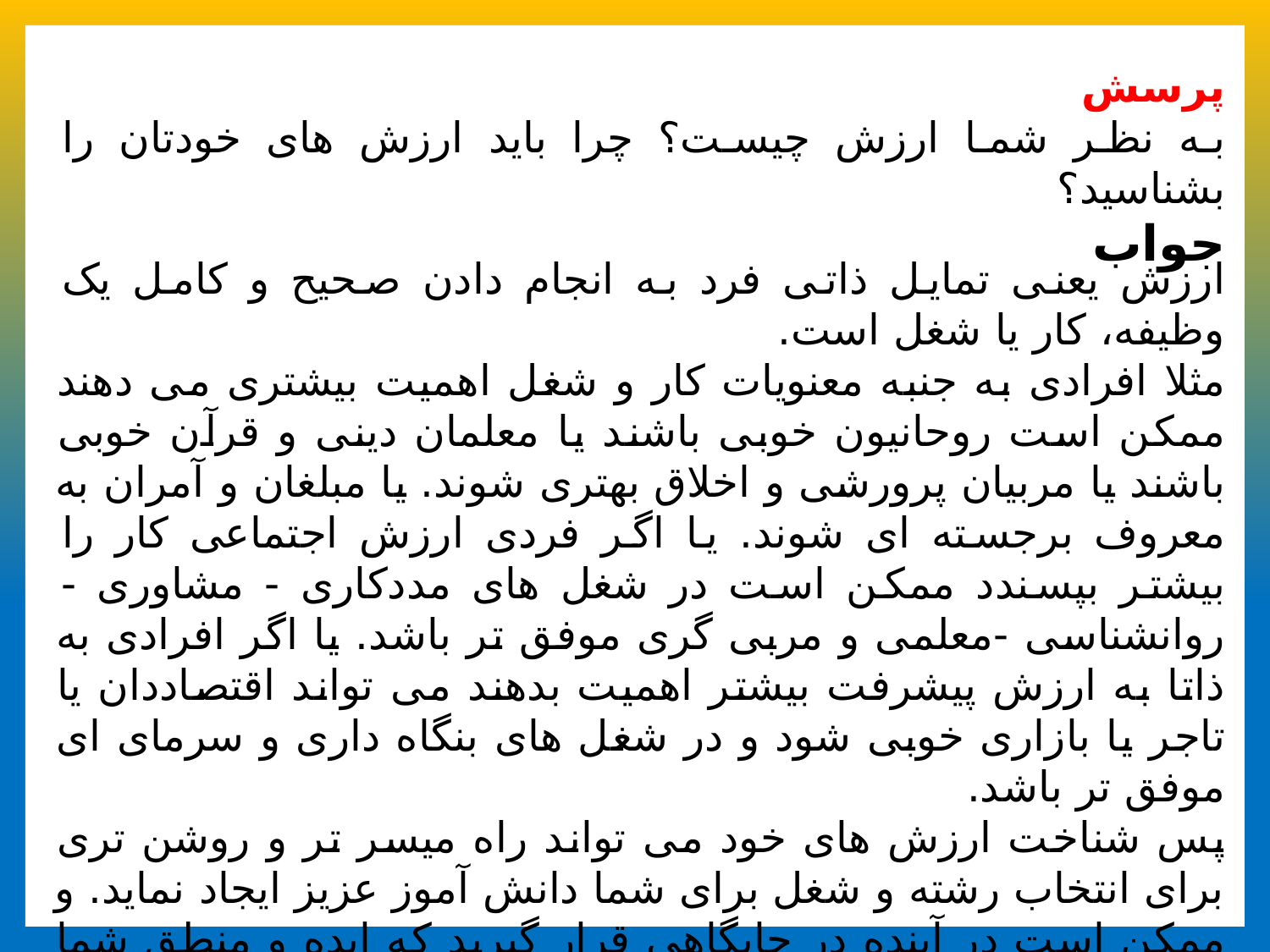

پرسش
به نظر شما ارزش چیست؟ چرا باید ارزش های خودتان را بشناسید؟
جواب
ارزش یعنی تمایل ذاتی فرد به انجام دادن صحیح و کامل یک وظیفه، کار یا شغل است.
مثلا افرادی به جنبه معنویات کار و شغل اهمیت بیشتری می دهند ممکن است روحانیون خوبی باشند یا معلمان دینی و قرآن خوبی باشند یا مربیان پرورشی و اخلاق بهتری شوند. یا مبلغان و آمران به معروف برجسته ای شوند. یا اگر فردی ارزش اجتماعی کار را بیشتر بپسندد ممکن است در شغل های مددکاری - مشاوری - روانشناسی -معلمی و مربی گری موفق تر باشد. یا اگر افرادی به ذاتا به ارزش پیشرفت بیشتر اهمیت بدهند می تواند اقتصاددان یا تاجر یا بازاری خوبی شود و در شغل های بنگاه داری و سرمای ای موفق تر باشد.
پس شناخت ارزش های خود می تواند راه میسر تر و روشن تری برای انتخاب رشته و شغل برای شما دانش آموز عزیز ایجاد نماید. و ممکن است در آینده در جایگاهی قرار گیرید که ایده و منطق شما هم بر آن اساس باشد.